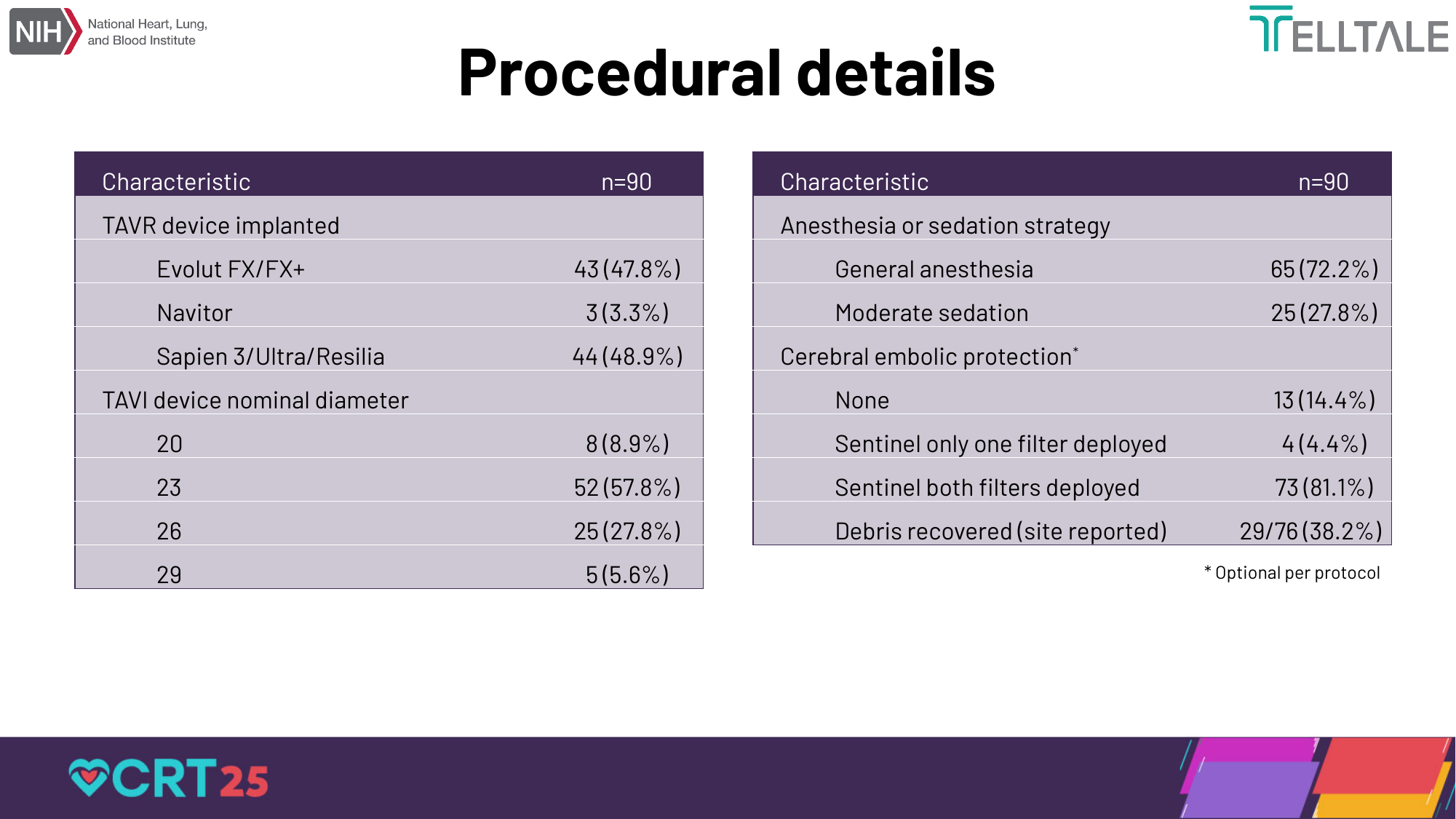

# Procedural details
| Characteristic | n=90 |
| --- | --- |
| TAVR device implanted |  |
| Evolut FX/FX+ | 43 (47.8%) |
| Navitor | 3 (3.3%) |
| Sapien 3/Ultra/Resilia | 44 (48.9%) |
| TAVI device nominal diameter |  |
| 20 | 8 (8.9%) |
| 23 | 52 (57.8%) |
| 26 | 25 (27.8%) |
| 29 | 5 (5.6%) |
| Characteristic | n=90 |
| --- | --- |
| Anesthesia or sedation strategy |  |
| General anesthesia | 65 (72.2%) |
| Moderate sedation | 25 (27.8%) |
| Cerebral embolic protection\* |  |
| None | 13 (14.4%) |
| Sentinel only one filter deployed | 4 (4.4%) |
| Sentinel both filters deployed | 73 (81.1%) |
| Debris recovered (site reported) | 29/76 (38.2%) |
* Optional per protocol